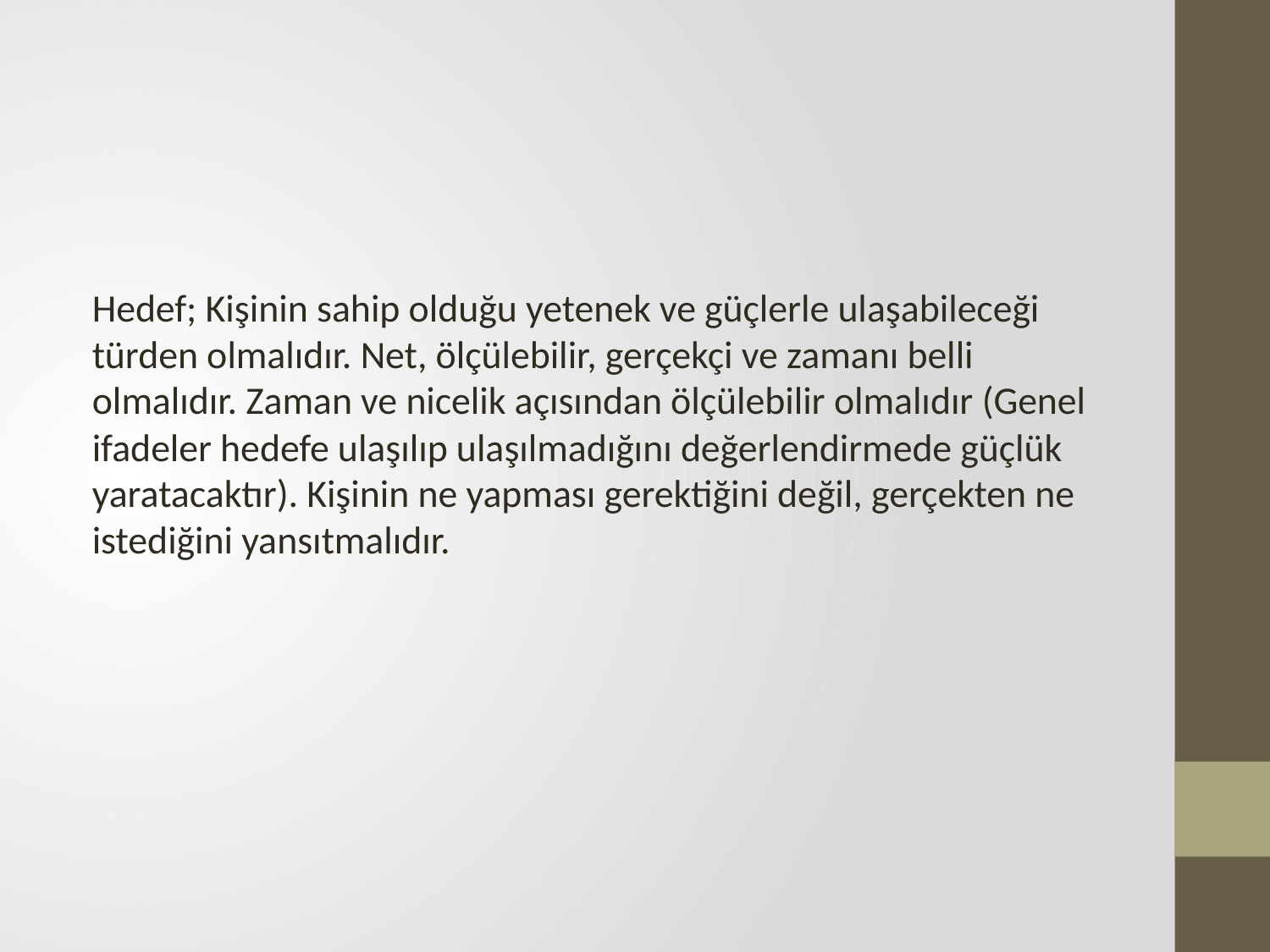

Hedef; Kişinin sahip olduğu yetenek ve güçlerle ulaşabileceği türden olmalıdır. Net, ölçülebilir, gerçekçi ve zamanı belli olmalıdır. Zaman ve nicelik açısından ölçülebilir olmalıdır (Genel ifadeler hedefe ulaşılıp ulaşılmadığını değerlendirmede güçlük yaratacaktır). Kişinin ne yapması gerektiğini değil, gerçekten ne istediğini yansıtmalıdır.